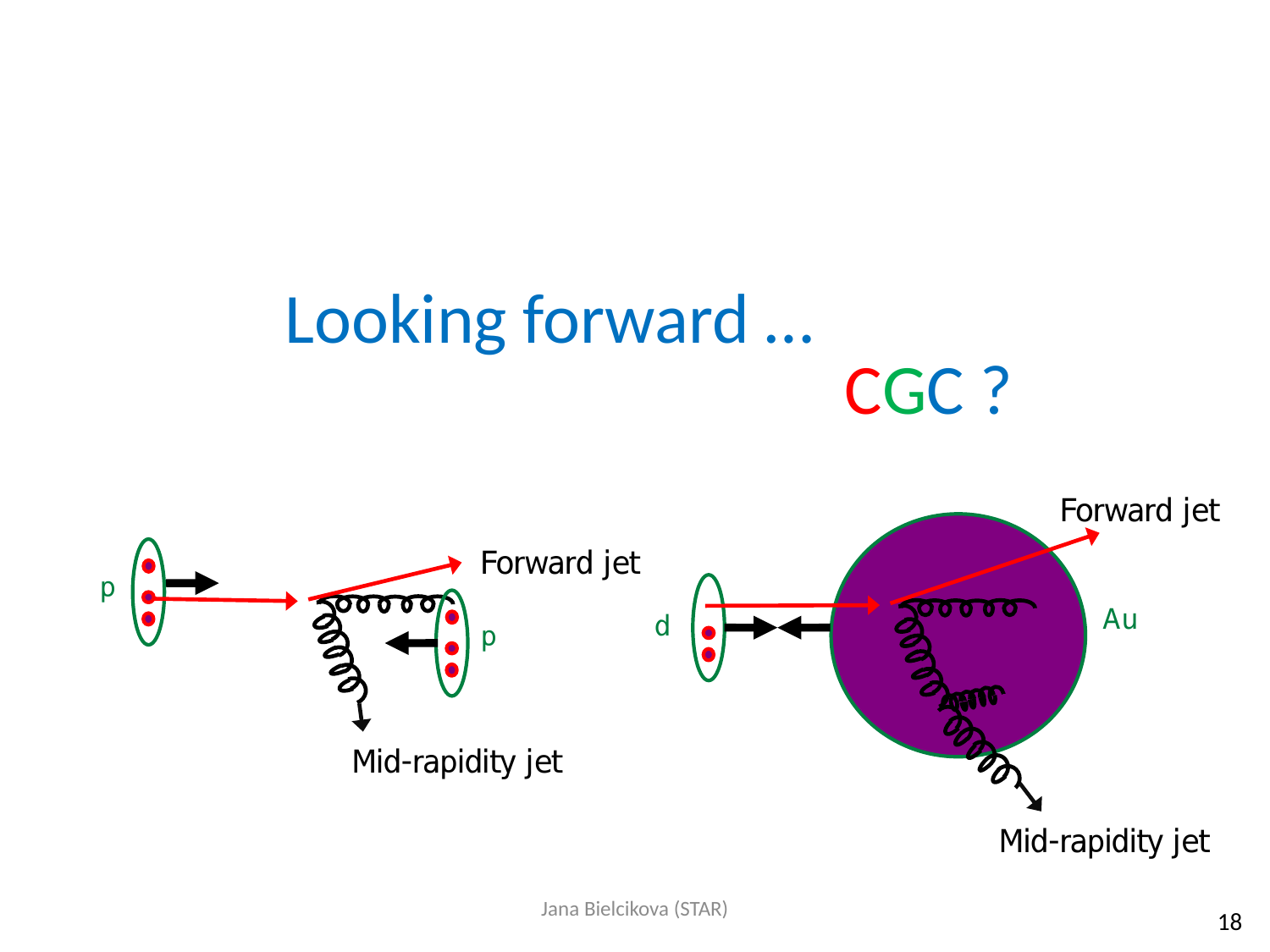

Looking forward …
CGC ?
Forward jet

d
Au

Mid-rapidity jet

Forward jet

p

p

Mid-rapidity jet

Jana Bielcikova (STAR)
18